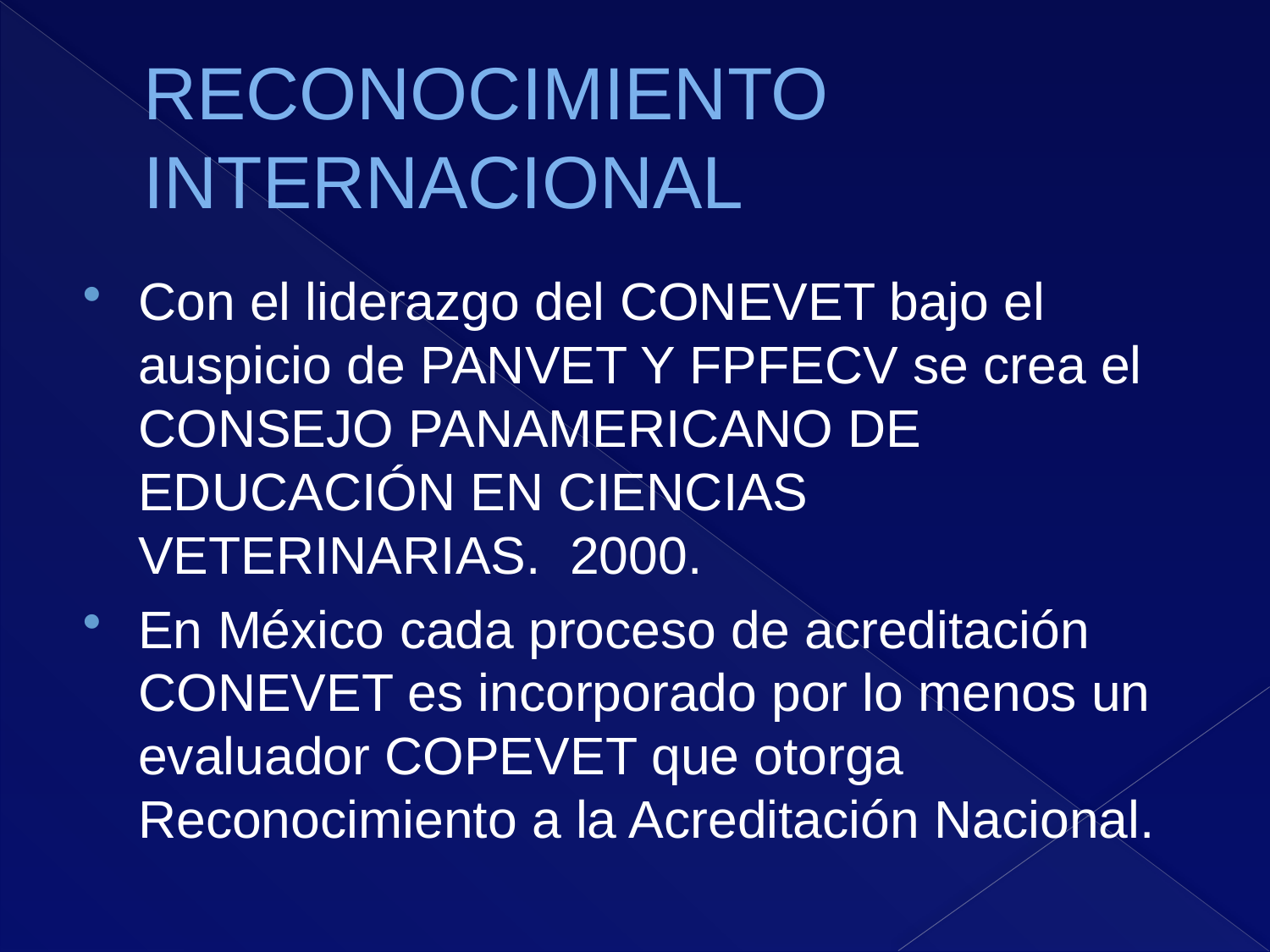

# RECONOCIMIENTO INTERNACIONAL
Con el liderazgo del CONEVET bajo el auspicio de PANVET Y FPFECV se crea el CONSEJO PANAMERICANO DE EDUCACIÓN EN CIENCIAS VETERINARIAS.  2000.
En México cada proceso de acreditación CONEVET es incorporado por lo menos un evaluador COPEVET que otorga Reconocimiento a la Acreditación Nacional.